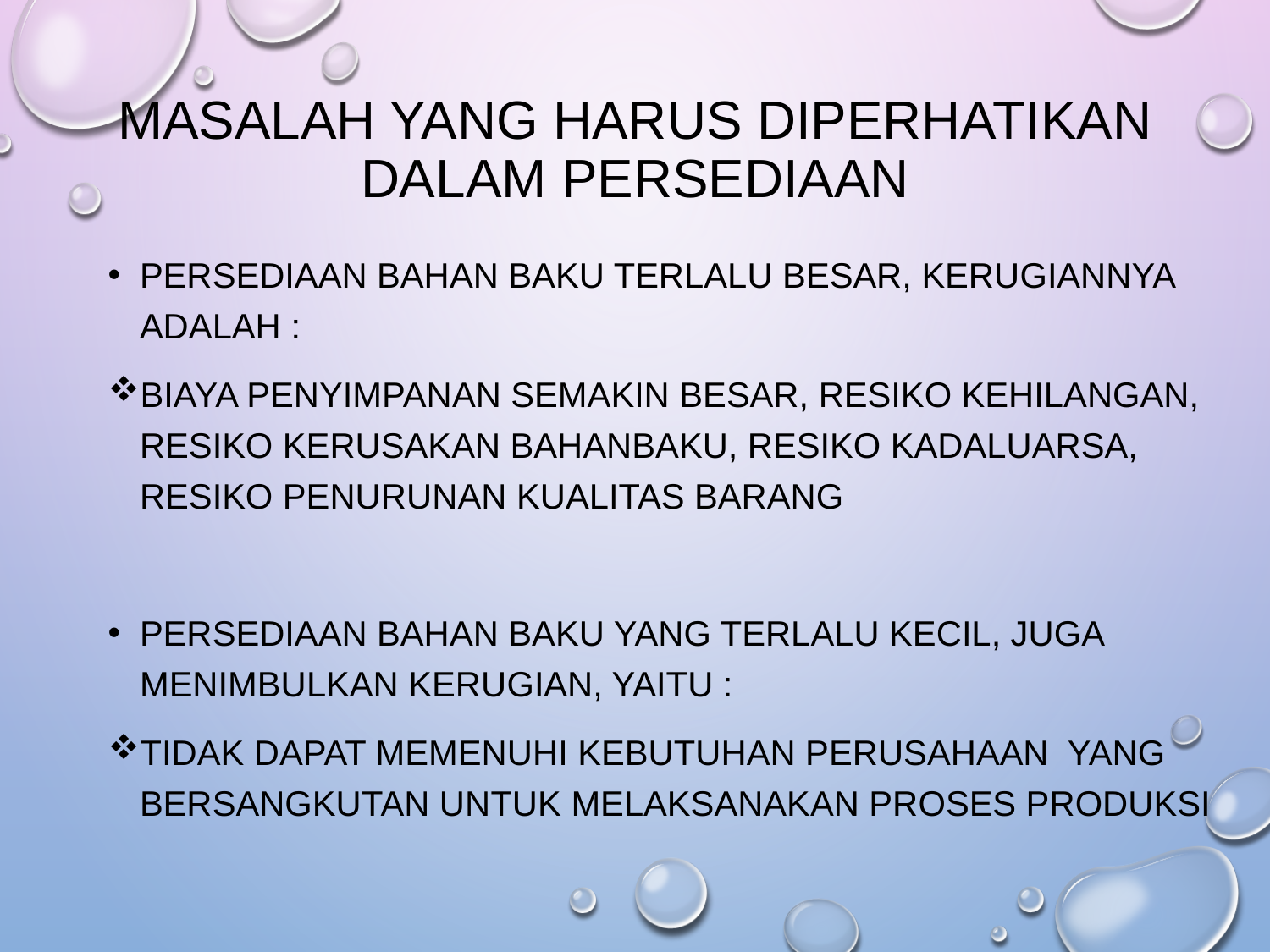

# Masalah yang harus diperhatikan dalam persediaan
Persediaan bahan baku terlalu besar, kerugiannya adalah :
Biaya penyimpanan semakin besar, resiko kehilangan, resiko kerusakan bahanbaku, resiko kadaluarsa, resiko penurunan kualitas barang

Persediaan bahan baku yang terlalu kecil, juga menimbulkan kerugian, yaitu :
Tidak dapat memenuhi kebutuhan perusahaan  yang bersangkutan untuk melaksanakan proses produksi